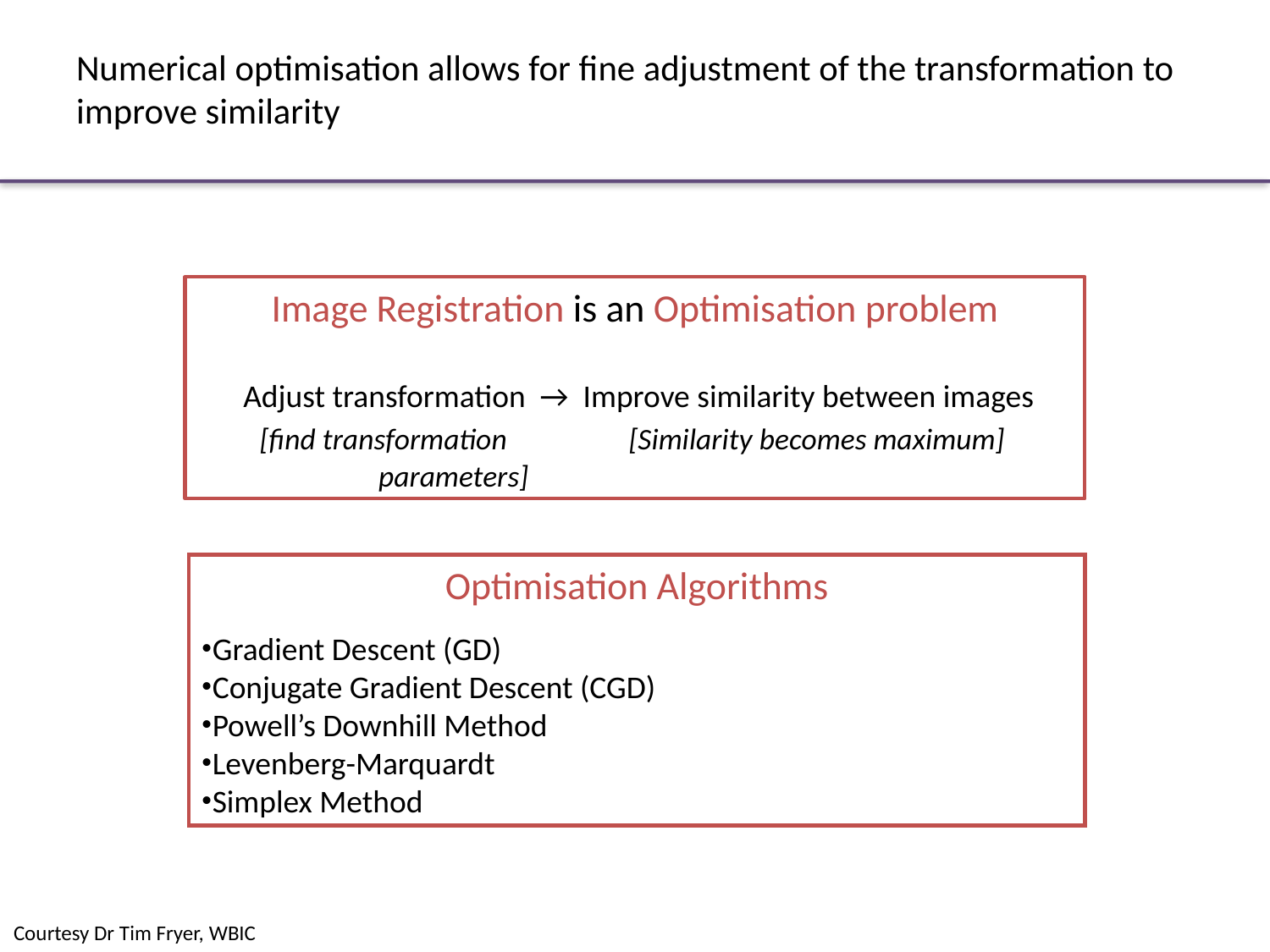

# Numerical optimisation allows for fine adjustment of the transformation to improve similarity
Image Registration is an Optimisation problem

 Adjust transformation  →  Improve similarity between images
         [find transformation                  [Similarity becomes maximum]              	        parameters]
Optimisation Algorithms

Gradient Descent (GD)
Conjugate Gradient Descent (CGD)
Powell’s Downhill Method
Levenberg-Marquardt
Simplex Method
Courtesy Dr Tim Fryer, WBIC